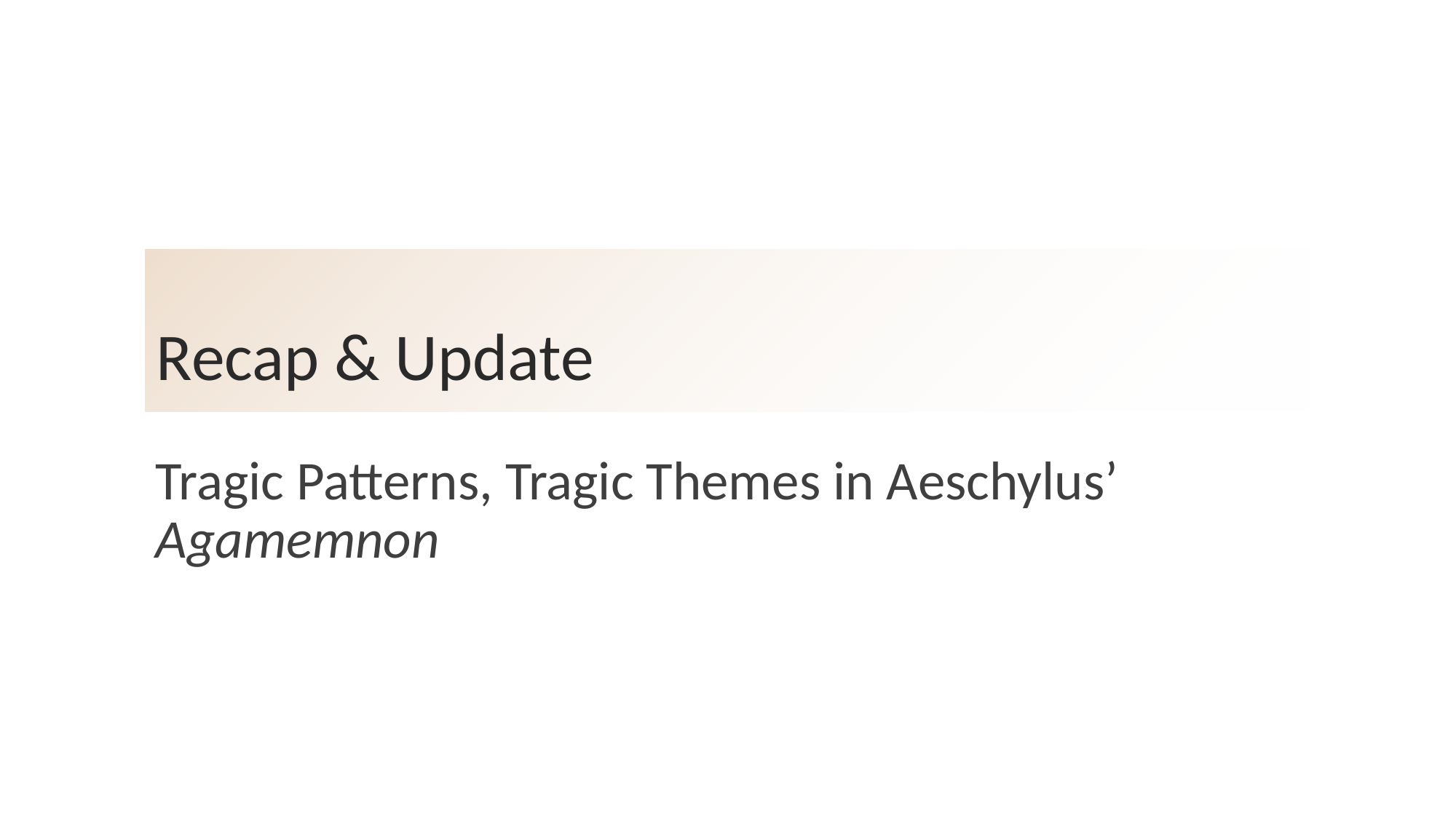

# Recap & Update
Tragic Patterns, Tragic Themes in Aeschylus’ Agamemnon